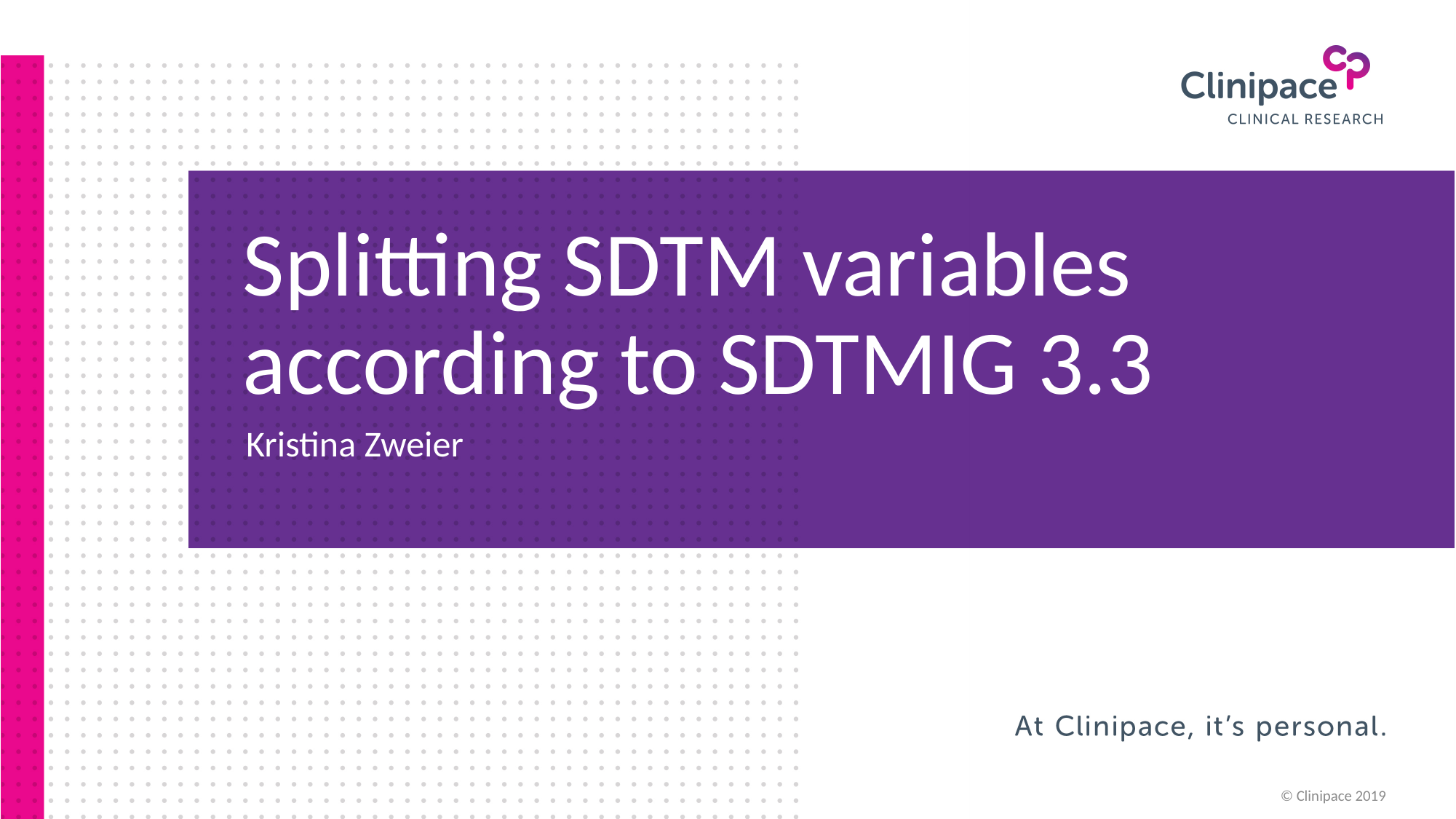

# Splitting SDTM variables according to SDTMIG 3.3
Kristina Zweier
© Clinipace 2019